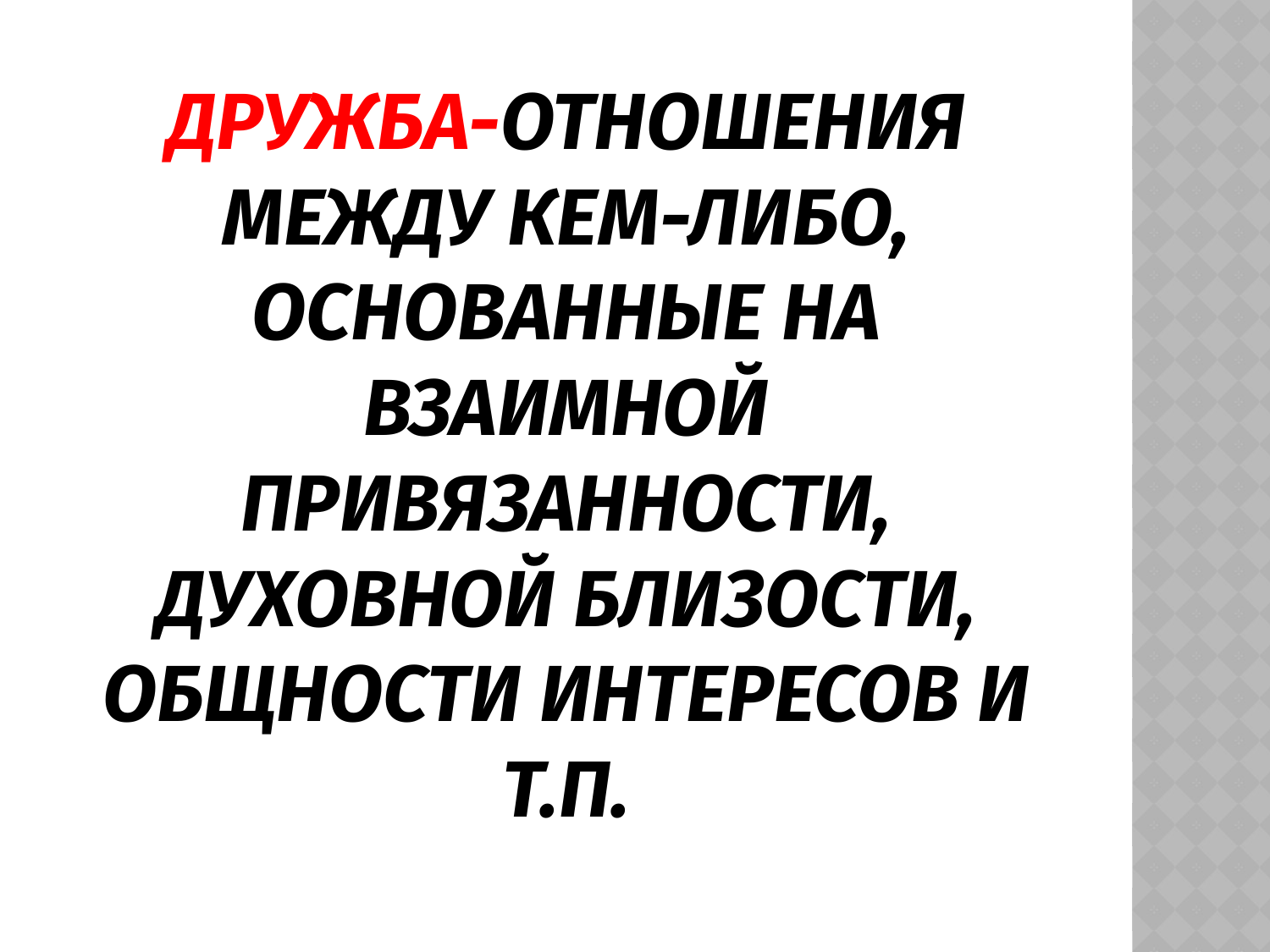

# Дружба-отношения между кем-либо, основанные на взаимной привязанности, духовной близости, общности интересов и т.п.